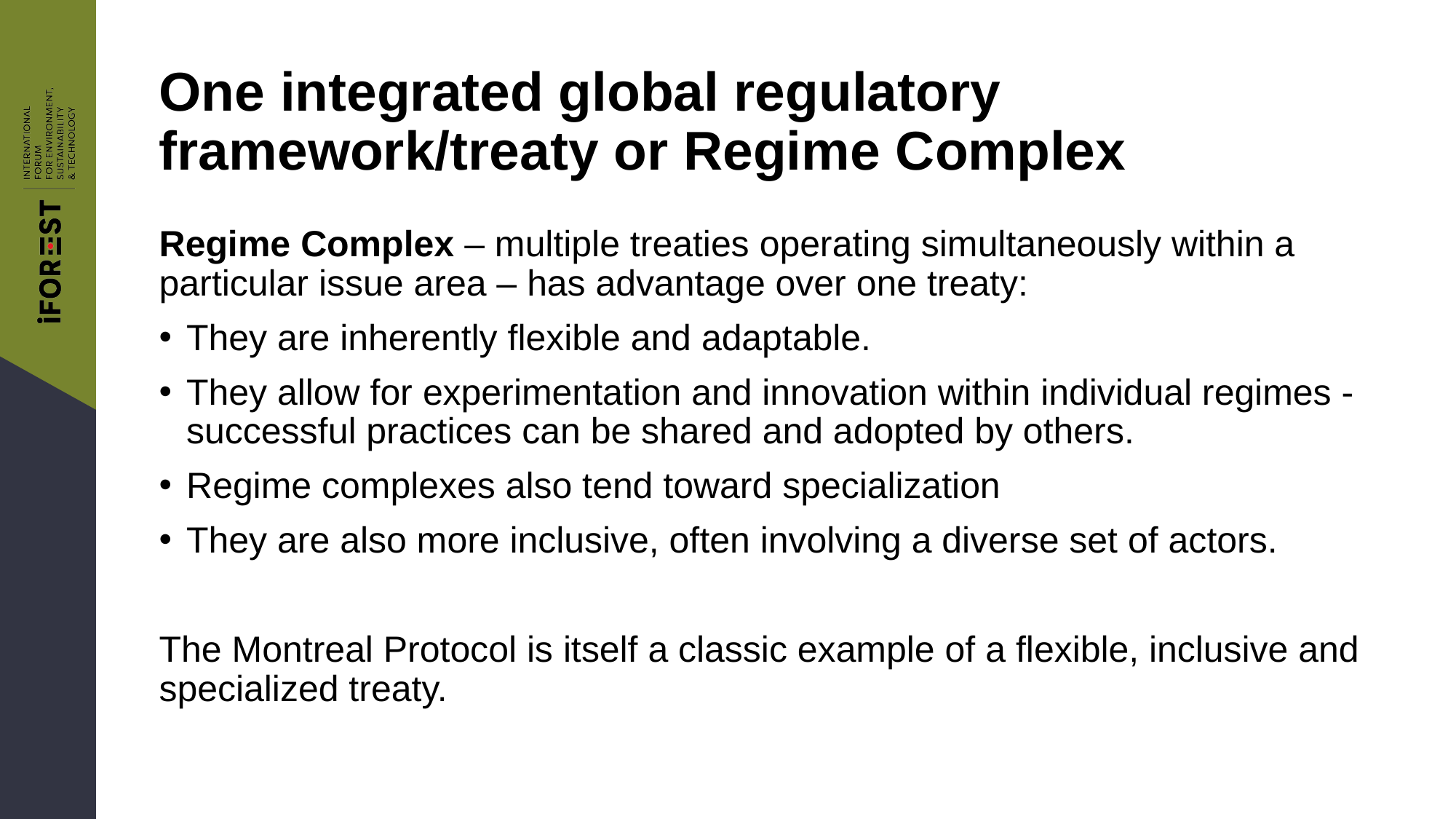

# One integrated global regulatory framework/treaty or Regime Complex
Regime Complex – multiple treaties operating simultaneously within a particular issue area – has advantage over one treaty:
They are inherently flexible and adaptable.
They allow for experimentation and innovation within individual regimes - successful practices can be shared and adopted by others.
Regime complexes also tend toward specialization
They are also more inclusive, often involving a diverse set of actors.

The Montreal Protocol is itself a classic example of a flexible, inclusive and specialized treaty.